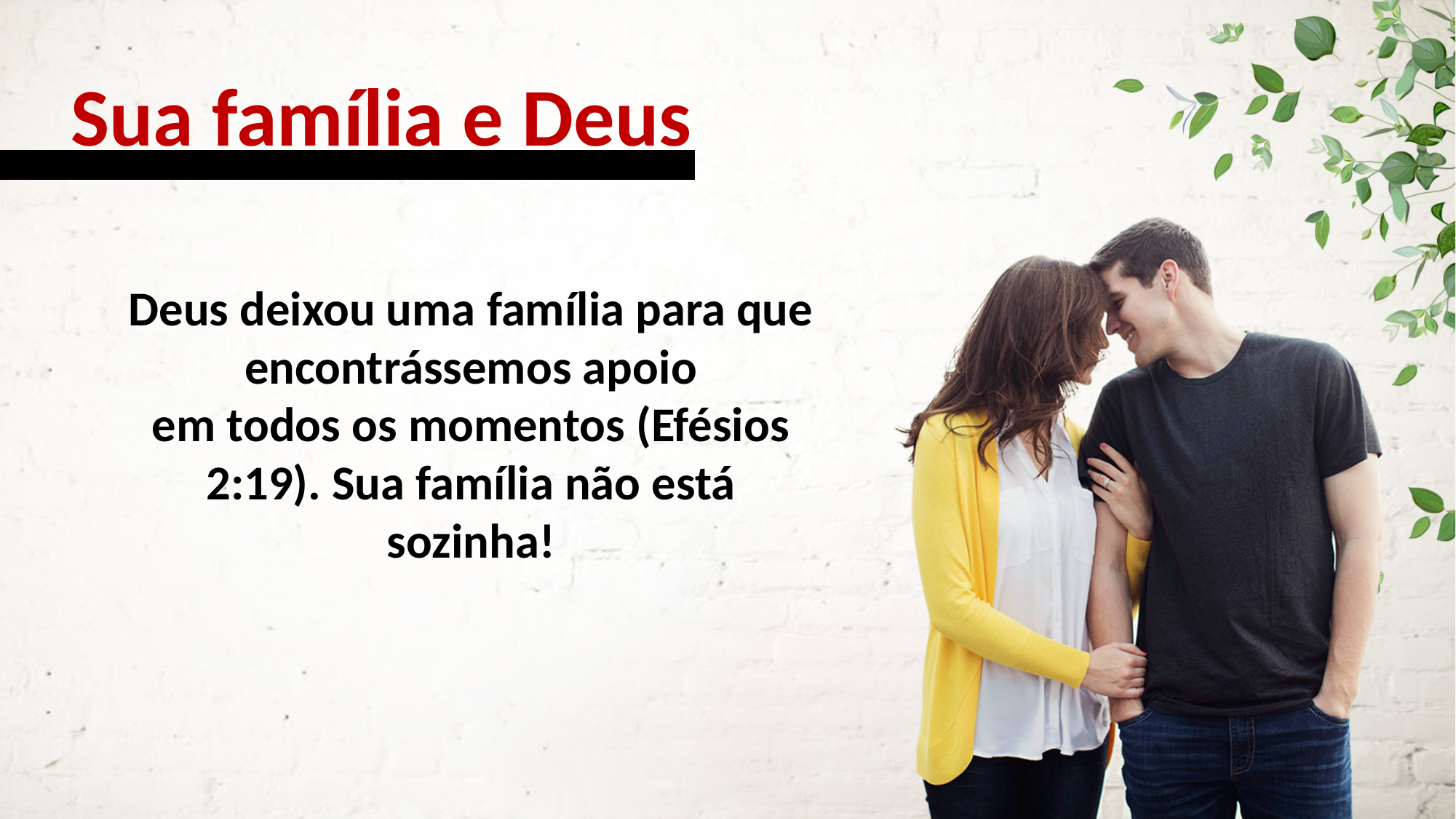

Sua família e Deus

Deus deixou uma família para que encontrássemos apoio
em todos os momentos (Efésios 2:19). Sua família não está
sozinha!